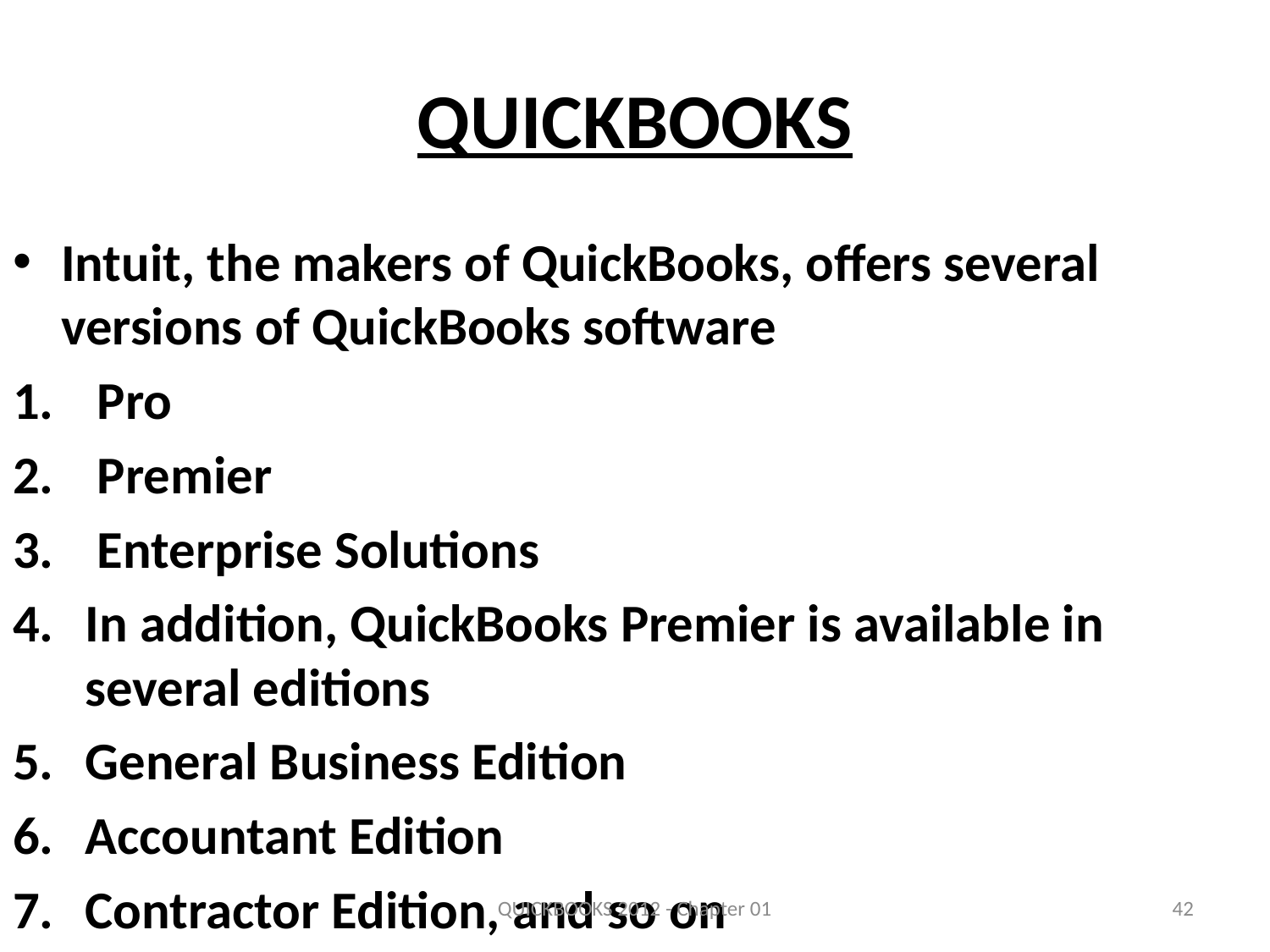

# QUICKBOOKS
Intuit, the makers of QuickBooks, offers several versions of QuickBooks software
 Pro
 Premier
 Enterprise Solutions
In addition, QuickBooks Premier is available in several editions
General Business Edition
Accountant Edition
Contractor Edition, and so on

QUICKBOOKS 2012 - Chapter 01
42